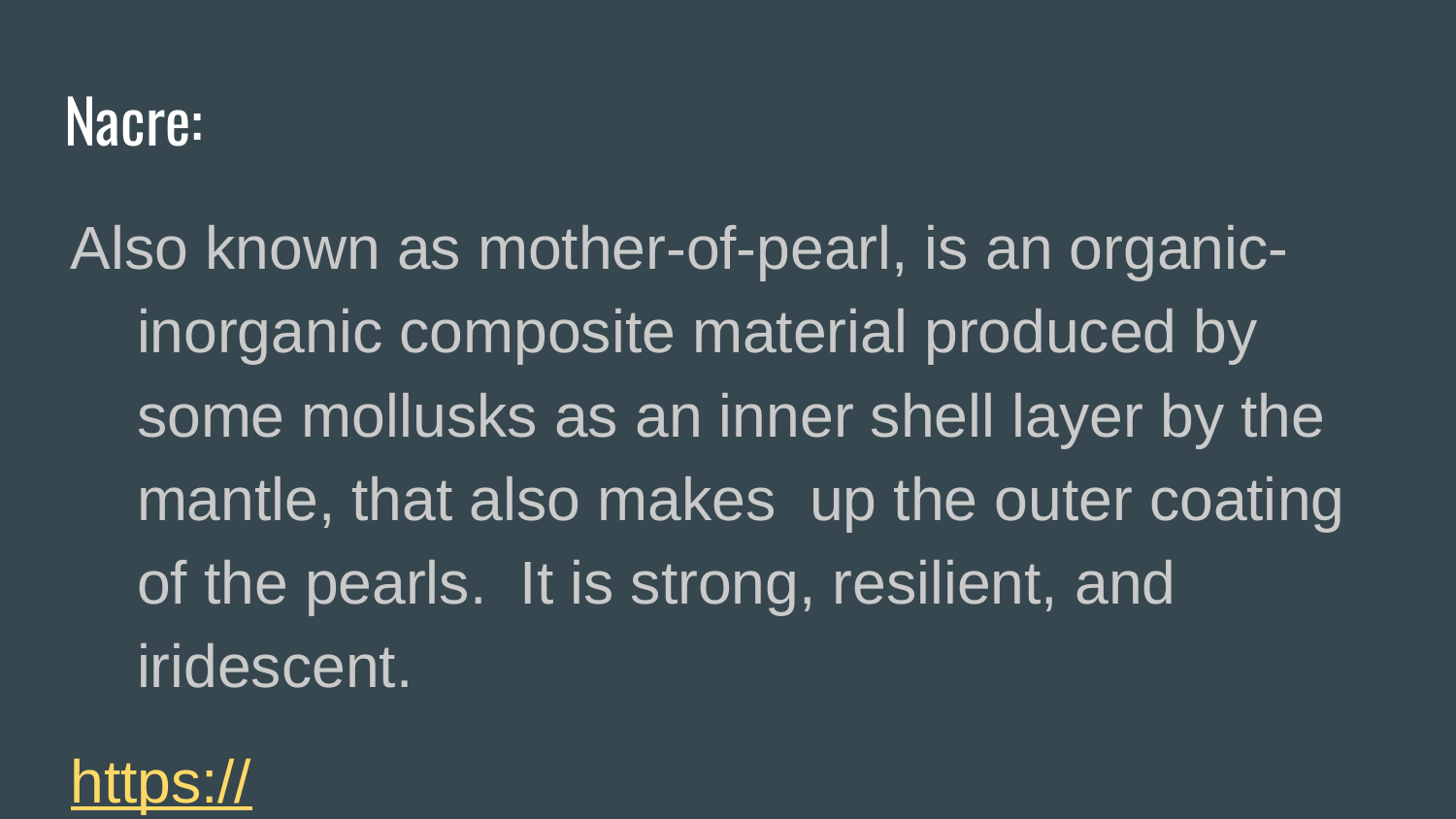

# Nacre:
Also known as mother-of-pearl, is an organic-inorganic composite material produced by some mollusks as an inner shell layer by the mantle, that also makes  up the outer coating of the pearls.  It is strong, resilient, and iridescent.
https://www.youtube.com/watch?v=m07OvPEoR6g